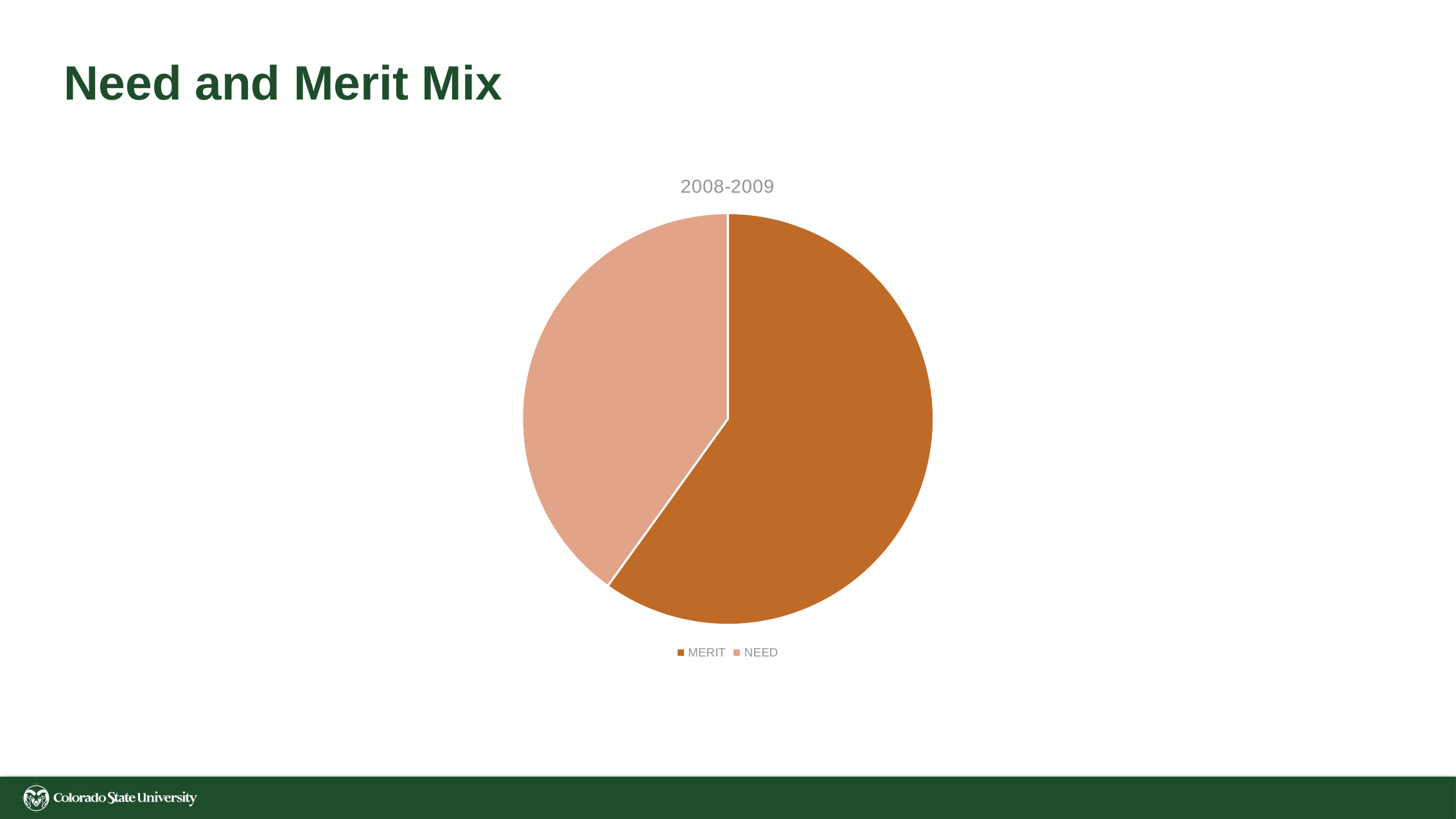

# Need and Merit Mix

### Chart: 2008-2009

| Category |  |
|---|---|
| MERIT | 0.5992147686739244 |
| NEED | 0.4007852313260757 |